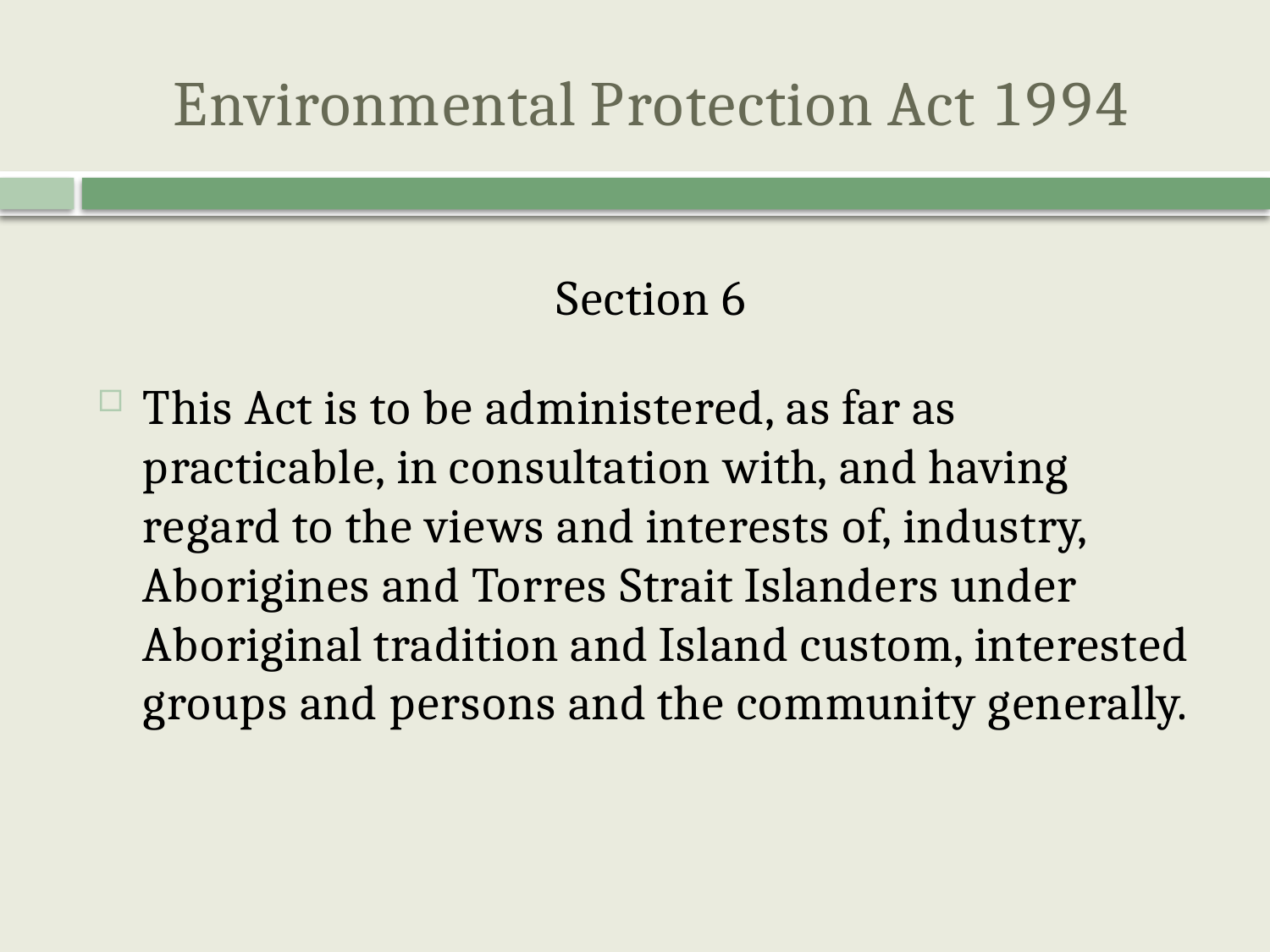

# Environmental Protection Act 1994

Section 6

This Act is to be administered, as far as practicable, in consultation with, and having regard to the views and interests of, industry, Aborigines and Torres Strait Islanders under Aboriginal tradition and Island custom, interested groups and persons and the community generally.